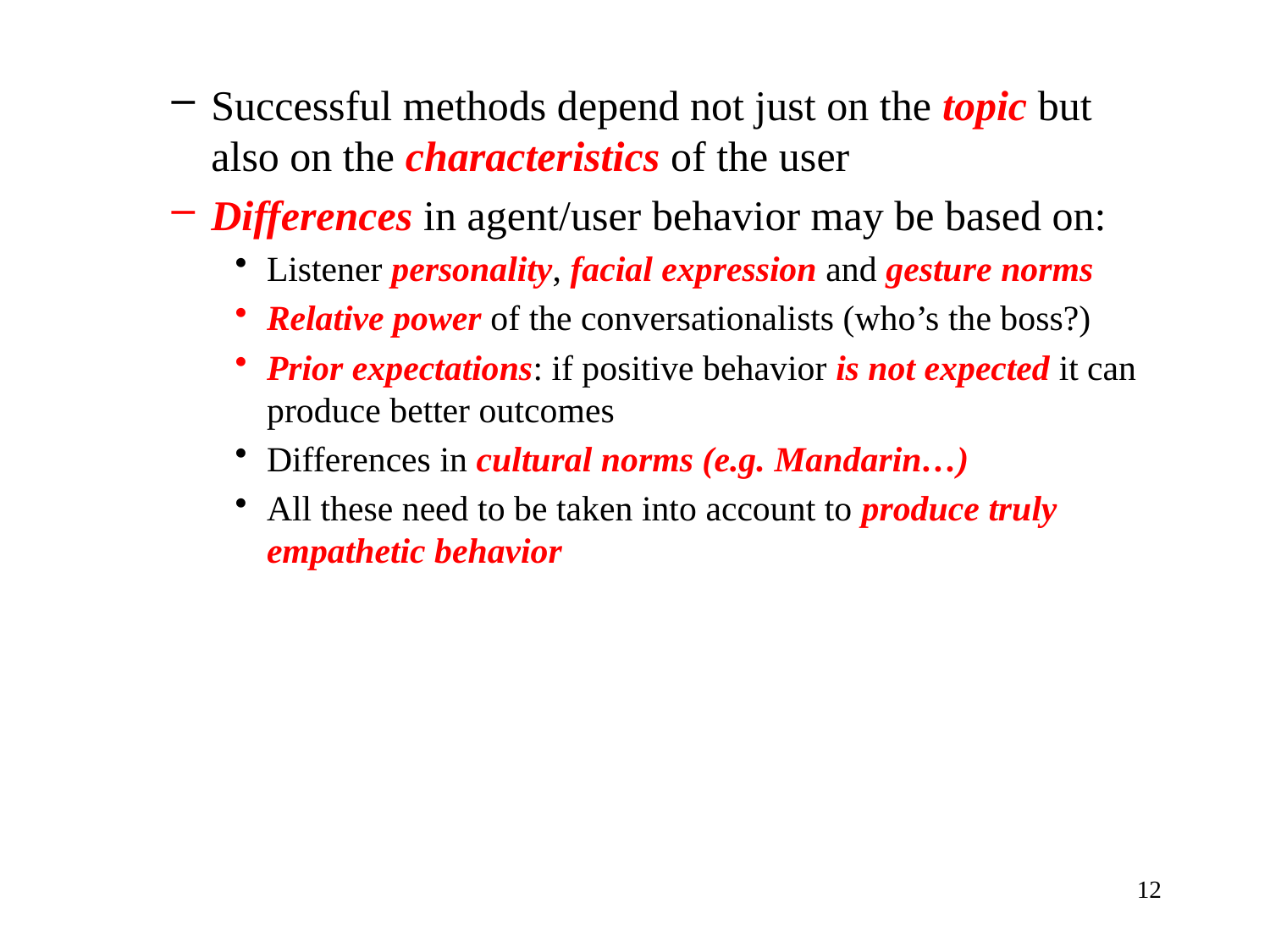

Successful methods depend not just on the topic but also on the characteristics of the user
Differences in agent/user behavior may be based on:
Listener personality, facial expression and gesture norms
Relative power of the conversationalists (who’s the boss?)
Prior expectations: if positive behavior is not expected it can produce better outcomes
Differences in cultural norms (e.g. Mandarin…)
All these need to be taken into account to produce truly empathetic behavior

12